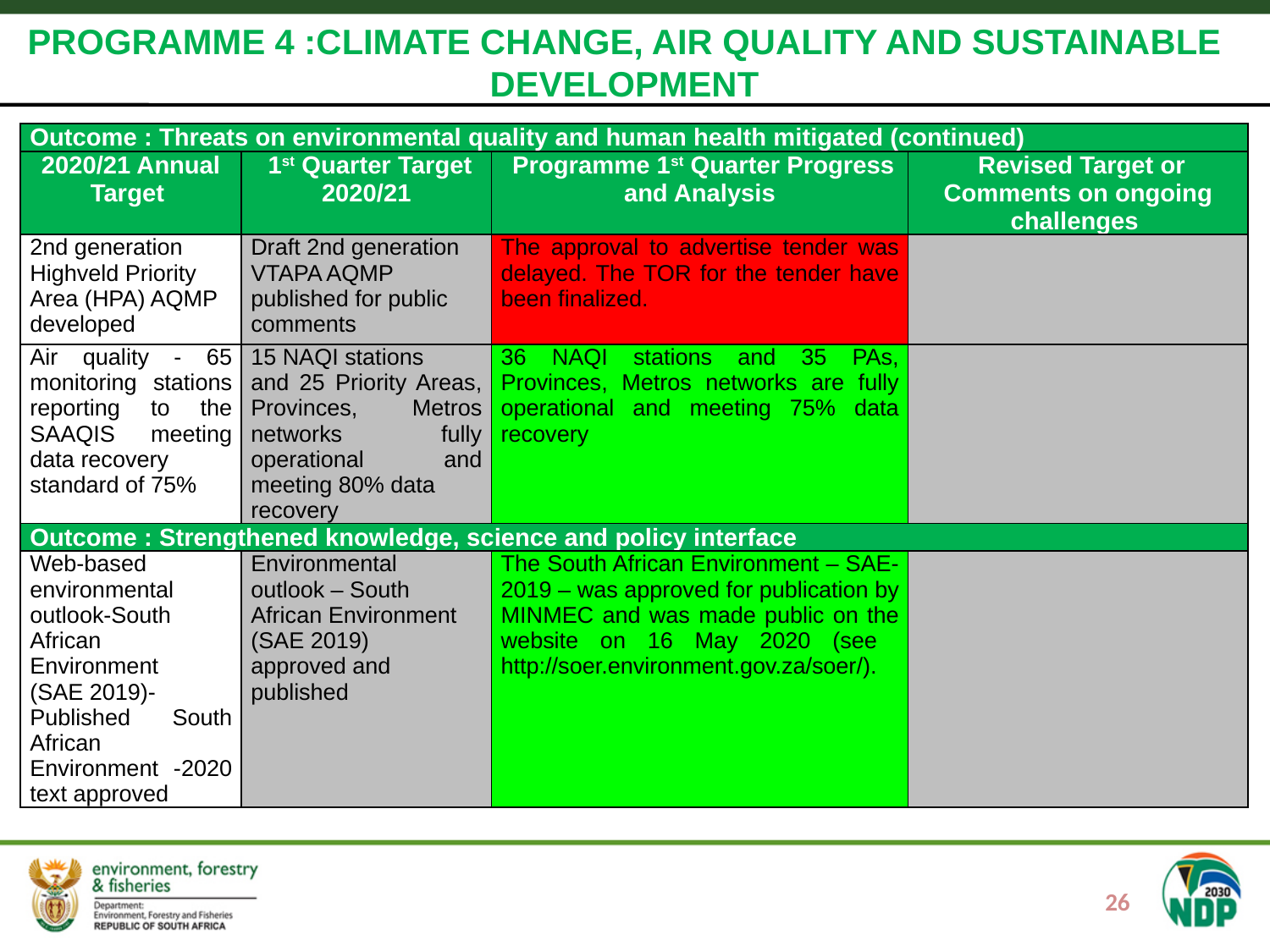

PROGRAMME 4 :CLIMATE CHANGE, AIR QUALITY AND SUSTAINABLE DEVELOPMENT
#

| Outcome : Threats on environmental quality and human health mitigated (continued) |  |  |  |
| --- | --- | --- | --- |
| 2020/21 Annual Target | 1st Quarter Target 2020/21 | Programme 1st Quarter Progress and Analysis | Revised Target or Comments on ongoing challenges |
| 2nd generation Highveld Priority Area (HPA) AQMP developed | Draft 2nd generation VTAPA AQMP published for public comments | The approval to advertise tender was delayed. The TOR for the tender have been finalized. |  |
| Air quality - 65 monitoring stations reporting to the SAAQIS meeting data recovery standard of 75% | 15 NAQI stations and 25 Priority Areas, Provinces, Metros networks fully operational and meeting 80% data recovery | 36 NAQI stations and 35 PAs, Provinces, Metros networks are fully operational and meeting 75% data recovery |  |
| Outcome : Strengthened knowledge, science and policy interface |  |  |  |
| Web-based environmental outlook-South African Environment (SAE 2019)- Published South African Environment -2020 text approved | Environmental outlook – South African Environment (SAE 2019) approved and published | The South African Environment – SAE-2019 – was approved for publication by MINMEC and was made public on the website on 16 May 2020 (see http://soer.environment.gov.za/soer/). |  |

26